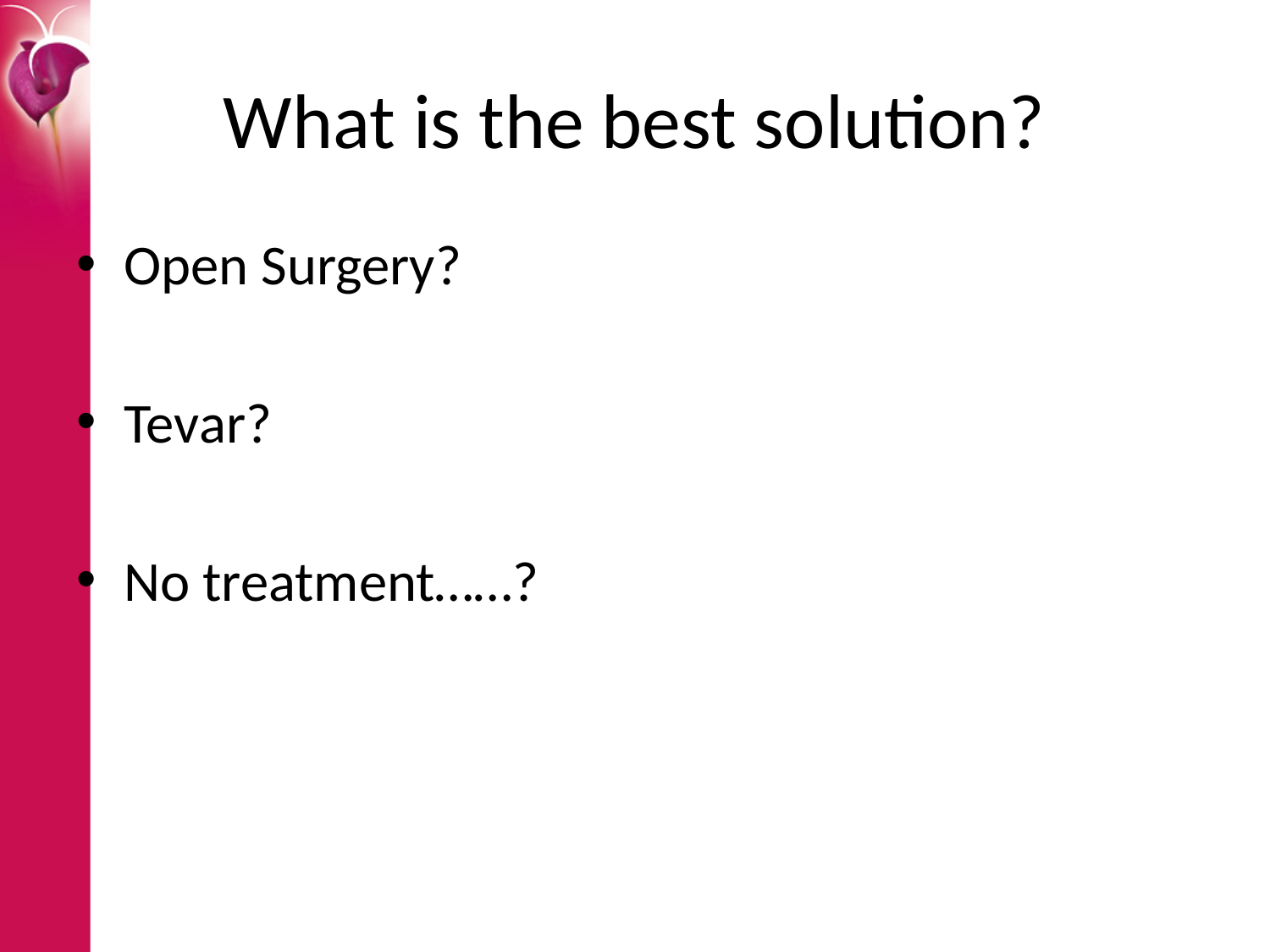

# What is the best solution?
Open Surgery?

Tevar?

No treatment……?